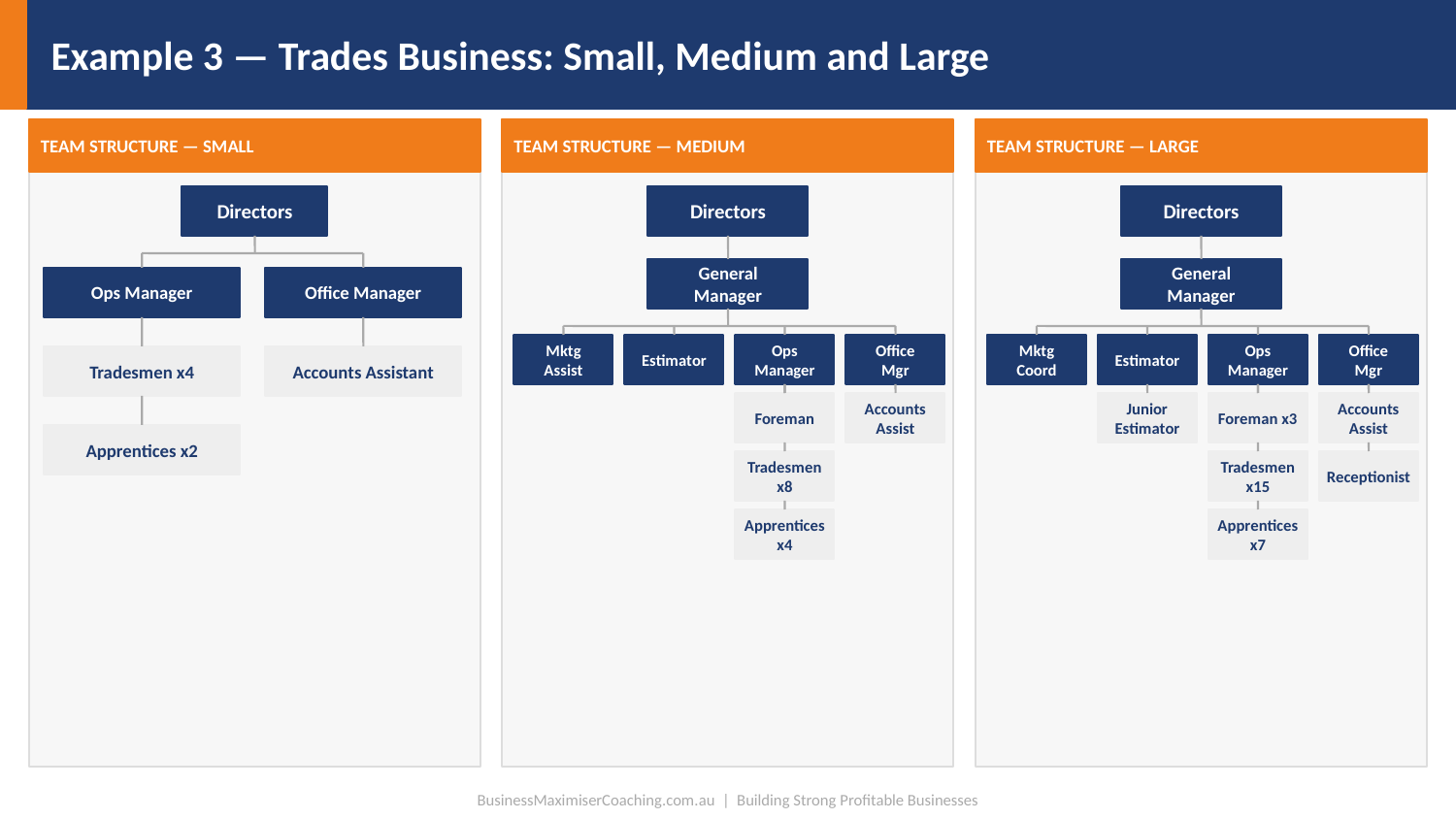

Example 3 — Trades Business: Small, Medium and Large

TEAM STRUCTURE — SMALL

TEAM STRUCTURE — MEDIUM

TEAM STRUCTURE — LARGE

Directors

Directors

Directors

General
Manager

General
Manager

Ops Manager

Office Manager

Mktg
Assist

Estimator

Ops
Manager

Office
Mgr

Mktg
Coord

Estimator

Ops
Manager

Office
Mgr

Tradesmen x4

Accounts Assistant

Foreman

Accounts
Assist

Junior
Estimator

Foreman x3

Accounts
Assist

Apprentices x2

Tradesmen x8

Tradesmen x15

Receptionist

Apprentices x4

Apprentices x7
BusinessMaximiserCoaching.com.au  |  Building Strong Profitable Businesses